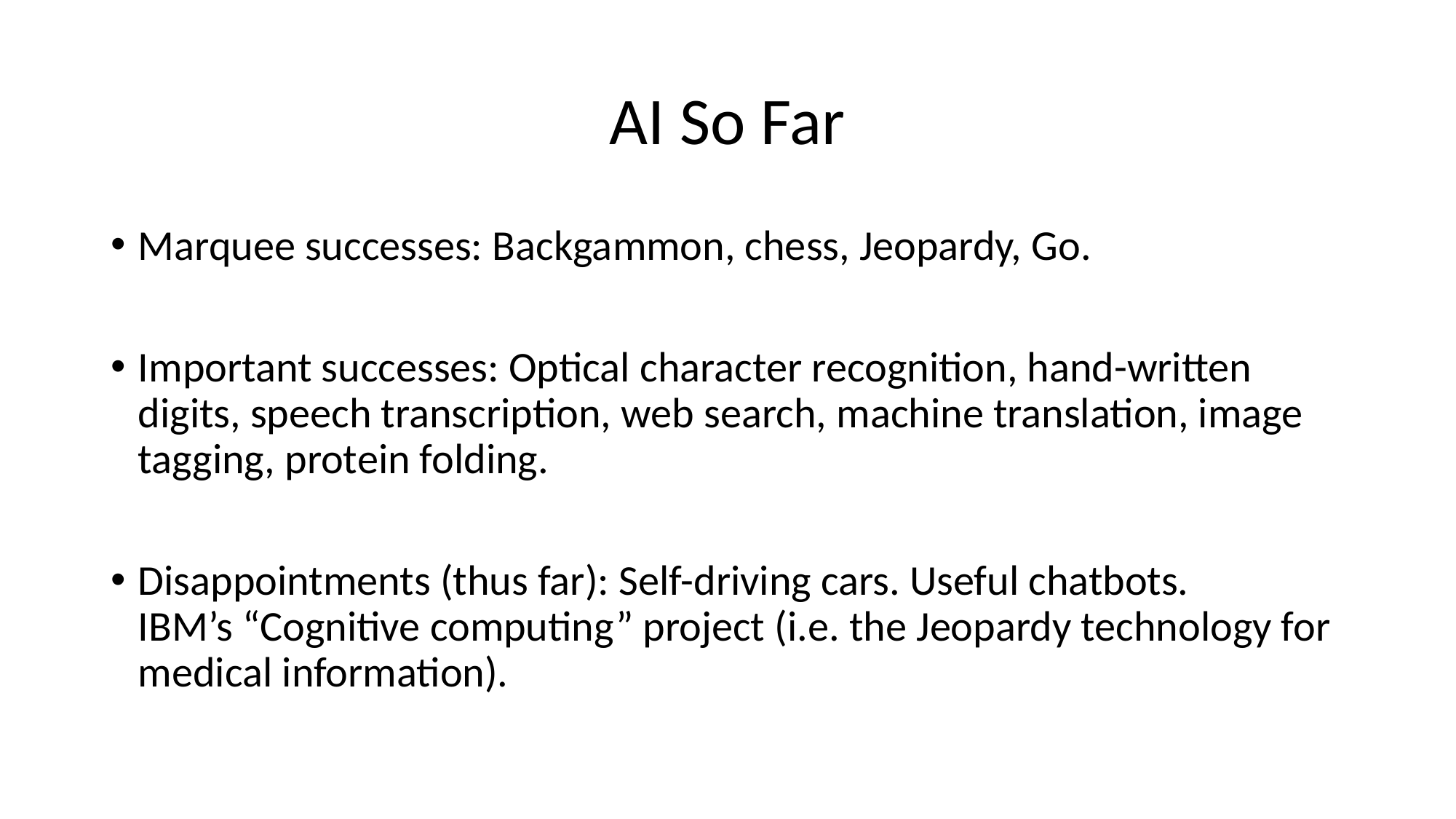

# AI So Far
Marquee successes: Backgammon, chess, Jeopardy, Go.

Important successes: Optical character recognition, hand-written digits, speech transcription, web search, machine translation, image tagging, protein folding.

Disappointments (thus far): Self-driving cars. Useful chatbots.
IBM’s “Cognitive computing” project (i.e. the Jeopardy technology for medical information).